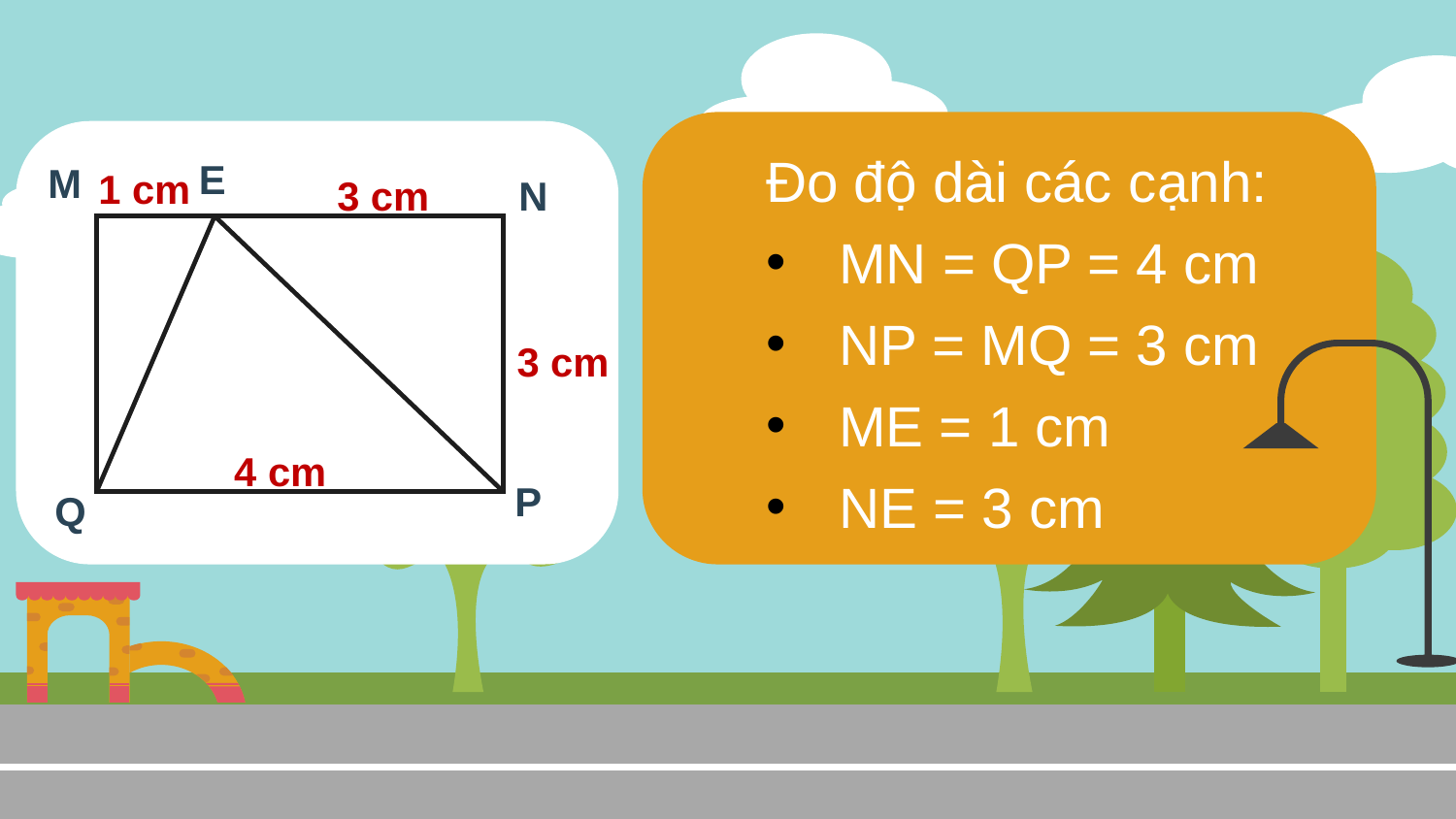

Đo độ dài các cạnh:
MN = QP = 4 cm
NP = MQ = 3 cm
ME = 1 cm
NE = 3 cm
E
M
N

P
Q
1 cm
3 cm
3 cm

4 cm